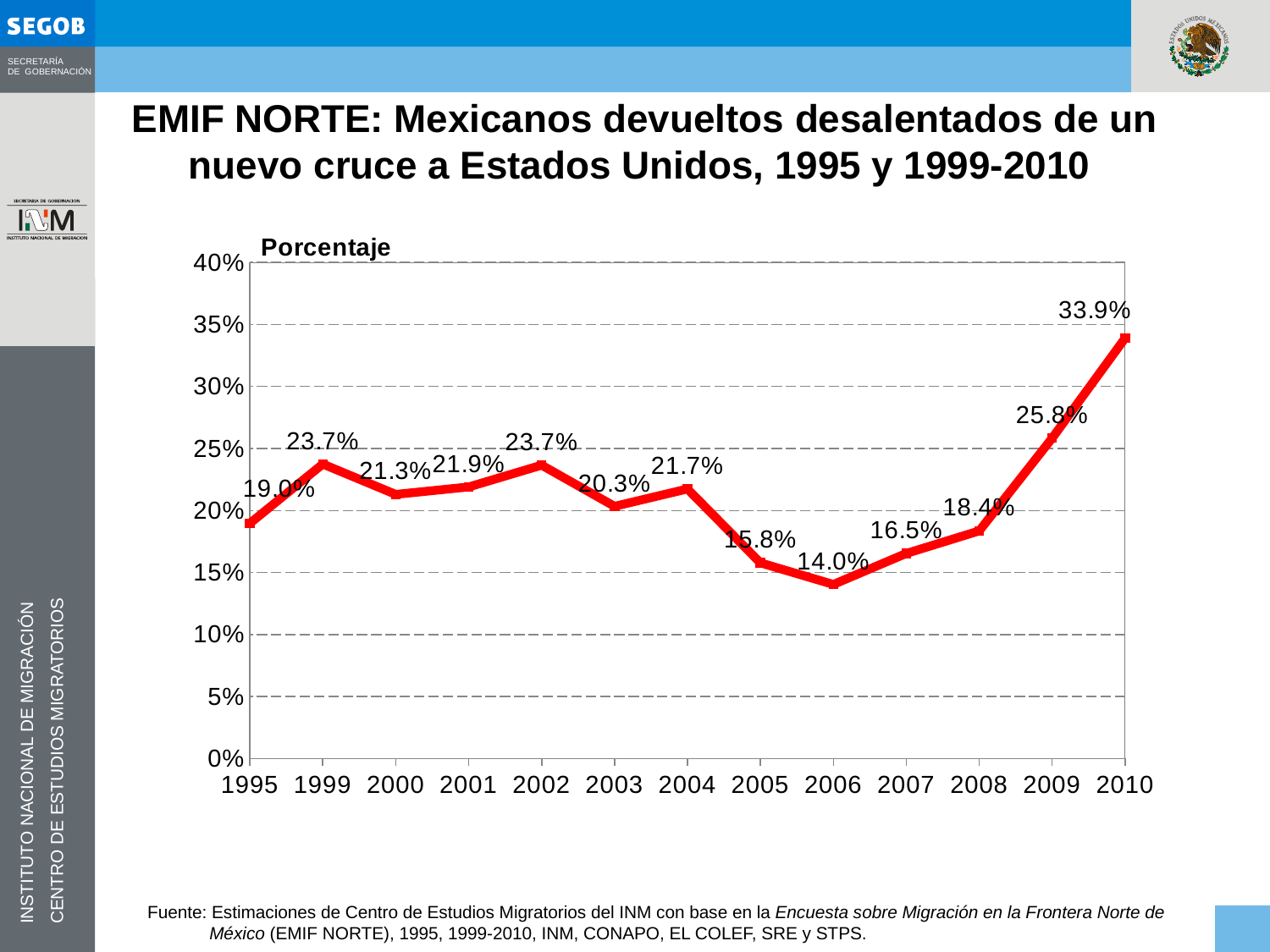

# EMIF NORTE: Mexicanos devueltos desalentados de un nuevo cruce a Estados Unidos, 1995 y 1999-2010

### Chart

| Category | Desalentados |
|---|---|
| 1995 | 0.18965564590554587 |
| 1999 | 0.237474600513696 |
| 2000 | 0.2130159119888244 |
| 2001 | 0.2190331141539444 |
| 2002 | 0.23658456410311587 |
| 2003 | 0.203403192244635 |
| 2004 | 0.21740279318450723 |
| 2005 | 0.15777234446924646 |
| 2006 | 0.140372280604925 |
| 2007 | 0.165361790917335 |
| 2008 | 0.1835163418447003 |
| 2009 | 0.2583281976618201 |
| 2010 | 0.33897951050522734 |
Fuente: Estimaciones de Centro de Estudios Migratorios del INM con base en la Encuesta sobre Migración en la Frontera Norte de México (EMIF NORTE), 1995, 1999-2010, INM, CONAPO, EL COLEF, SRE y STPS.